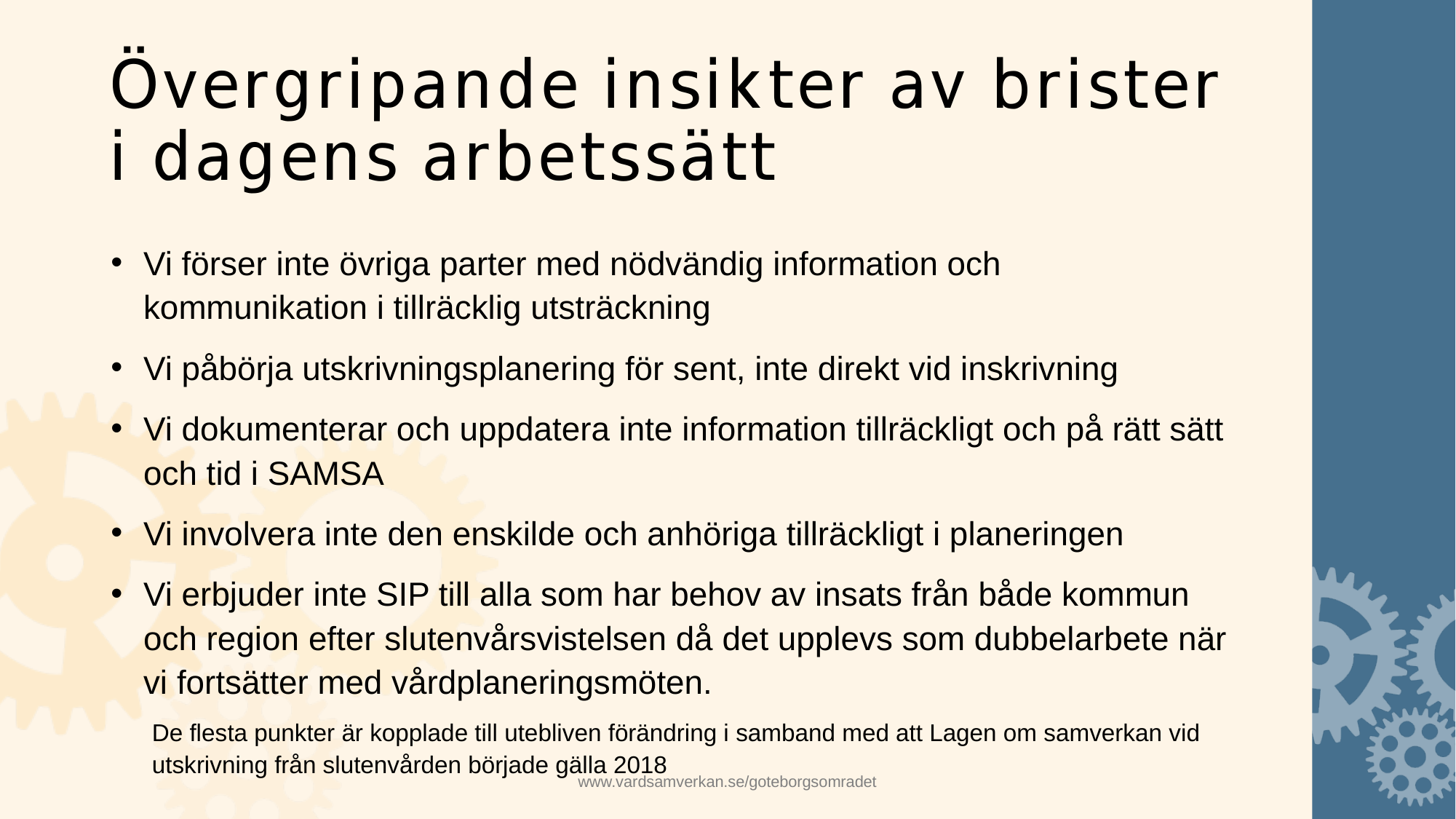

# Övergripande insikter av brister i dagens arbetssätt
Vi förser inte övriga parter med nödvändig information och kommunikation i tillräcklig utsträckning
Vi påbörja utskrivningsplanering för sent, inte direkt vid inskrivning
Vi dokumenterar och uppdatera inte information tillräckligt och på rätt sätt och tid i SAMSA
Vi involvera inte den enskilde och anhöriga tillräckligt i planeringen
Vi erbjuder inte SIP till alla som har behov av insats från både kommun och region efter slutenvårsvistelsen då det upplevs som dubbelarbete när vi fortsätter med vårdplaneringsmöten.
De flesta punkter är kopplade till utebliven förändring i samband med att Lagen om samverkan vid utskrivning från slutenvården började gälla 2018
www.vardsamverkan.se/goteborgsomradet